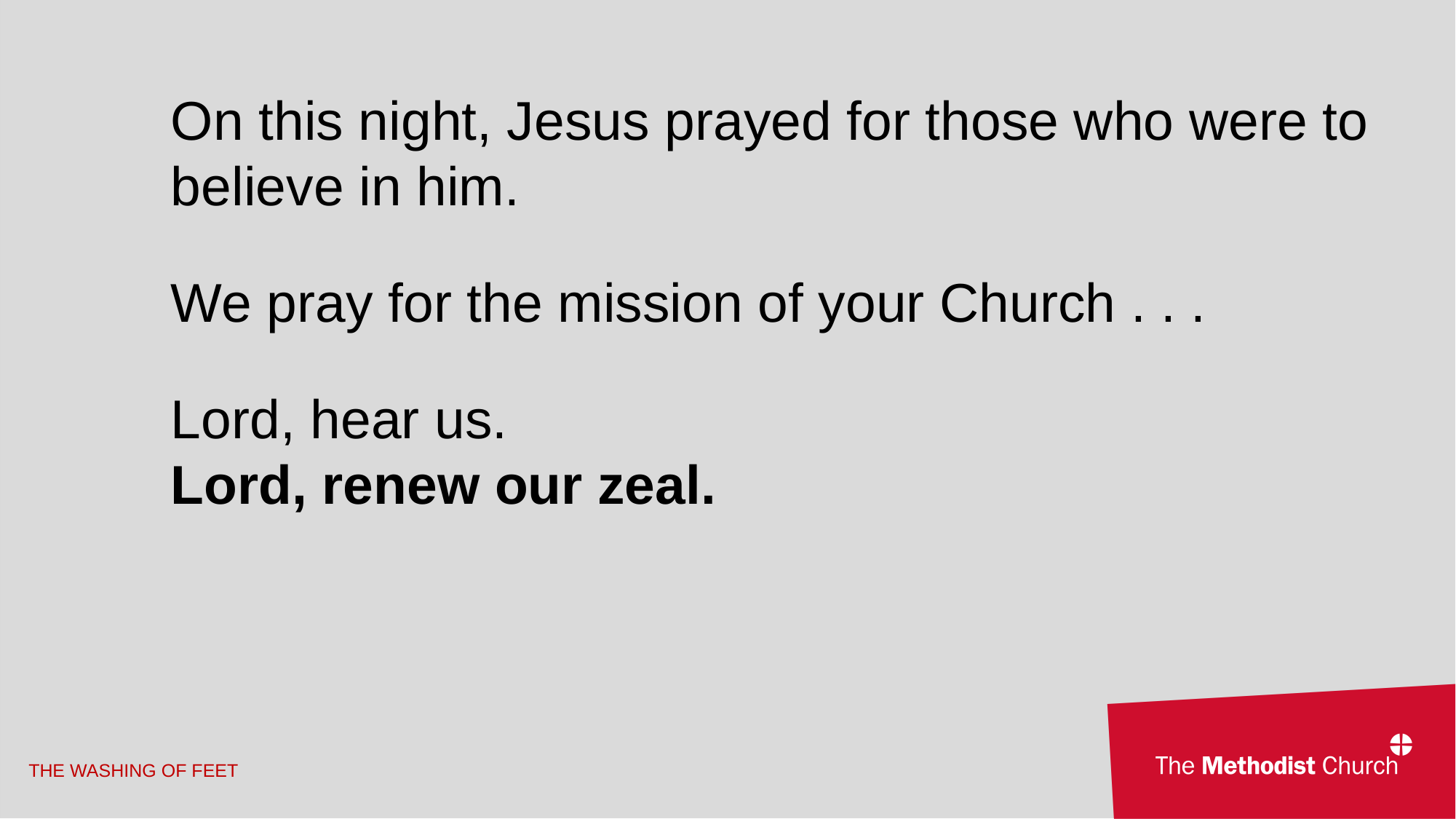

On this night, Jesus prayed for those who were to believe in him.

We pray for the mission of your Church . . .

Lord, hear us.
Lord, renew our zeal.